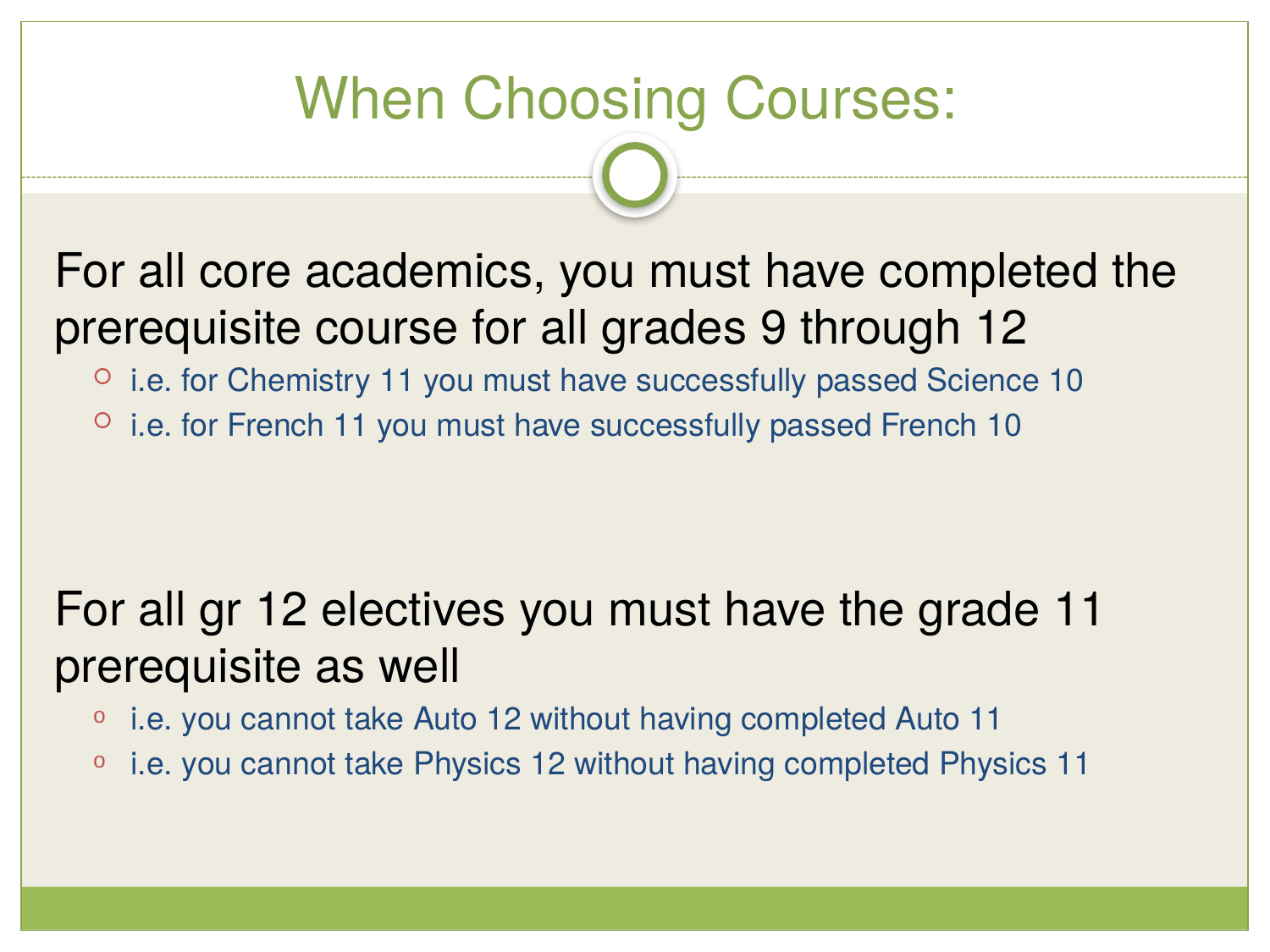

# When Choosing Courses:
For all core academics, you must have completed the prerequisite course for all grades 9 through 12
i.e. for Chemistry 11 you must have successfully passed Science 10
i.e. for French 11 you must have successfully passed French 10

For all gr 12 electives you must have the grade 11 prerequisite as well
i.e. you cannot take Auto 12 without having completed Auto 11
i.e. you cannot take Physics 12 without having completed Physics 11